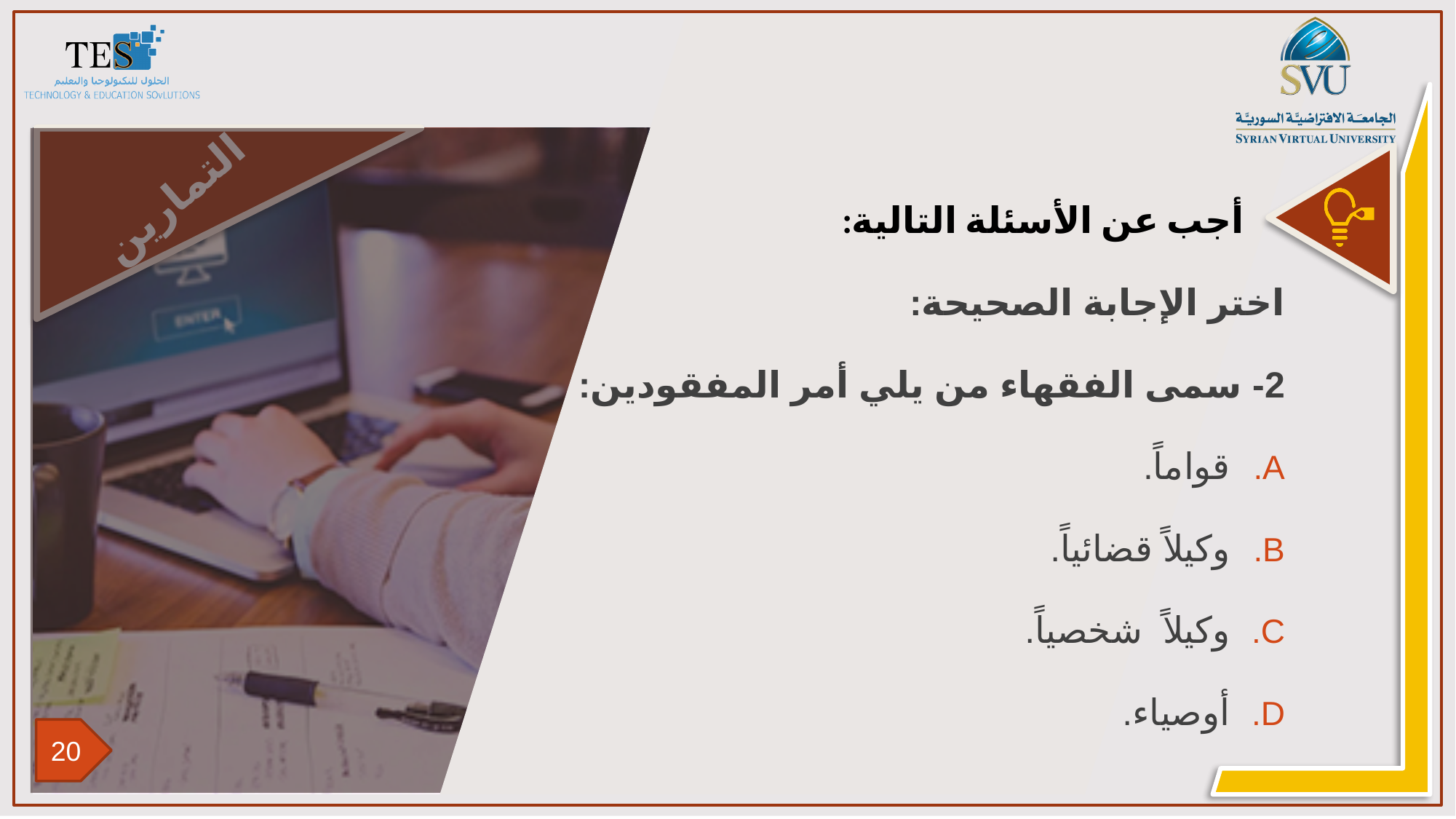

اختر الإجابة الصحيحة:
2- سمى الفقهاء من يلي أمر المفقودين:
قواماً.
وكيلاً قضائياً.
وكيلاً  شخصياً.
أوصياء.